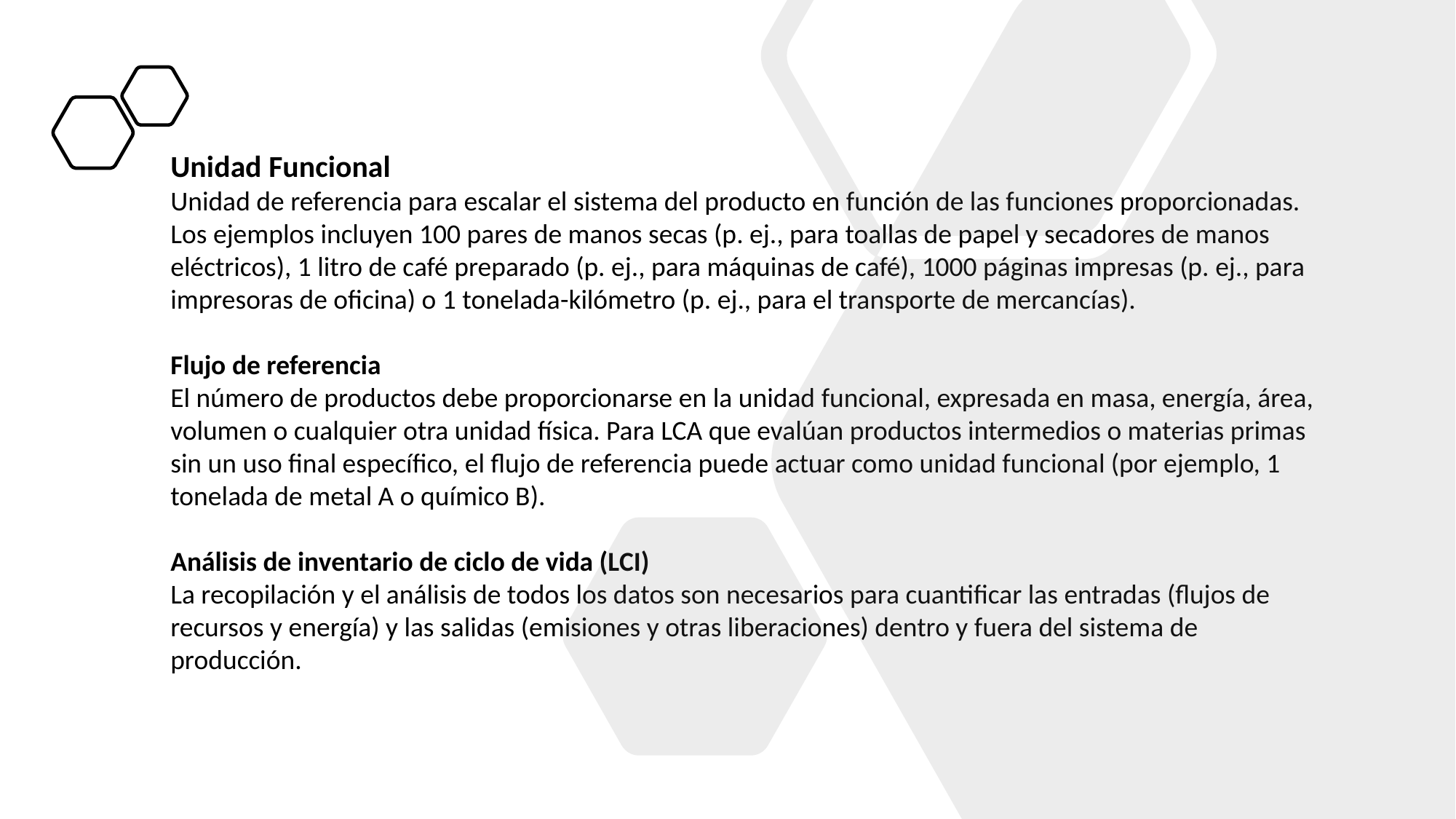

Unidad Funcional
Unidad de referencia para escalar el sistema del producto en función de las funciones proporcionadas. Los ejemplos incluyen 100 pares de manos secas (p. ej., para toallas de papel y secadores de manos eléctricos), 1 litro de café preparado (p. ej., para máquinas de café), 1000 páginas impresas (p. ej., para impresoras de oficina) o 1 tonelada-kilómetro (p. ej., para el transporte de mercancías).

Flujo de referencia
El número de productos debe proporcionarse en la unidad funcional, expresada en masa, energía, área, volumen o cualquier otra unidad física. Para LCA que evalúan productos intermedios o materias primas sin un uso final específico, el flujo de referencia puede actuar como unidad funcional (por ejemplo, 1 tonelada de metal A o químico B).

Análisis de inventario de ciclo de vida (LCI)
La recopilación y el análisis de todos los datos son necesarios para cuantificar las entradas (flujos de recursos y energía) y las salidas (emisiones y otras liberaciones) dentro y fuera del sistema de producción.